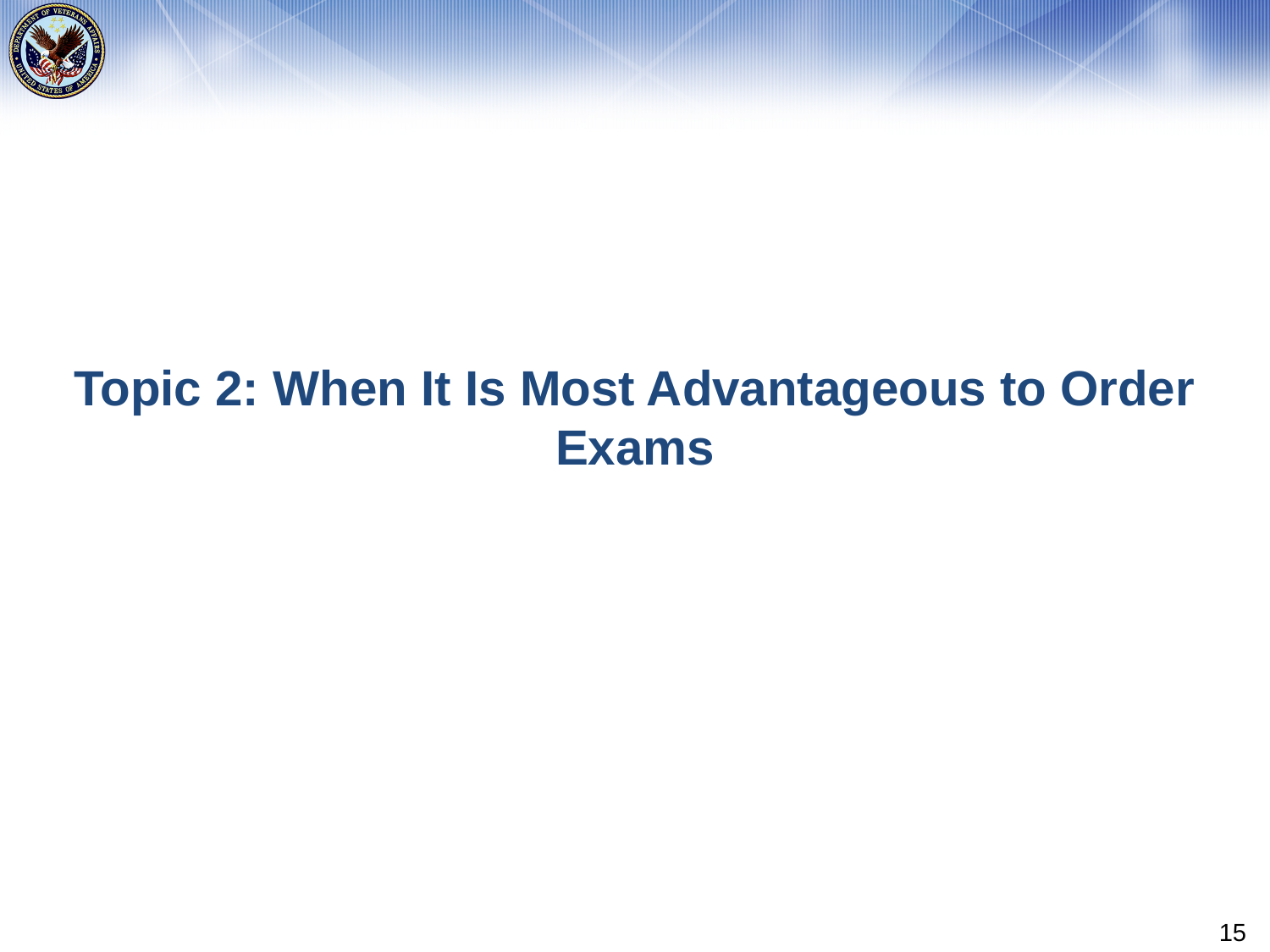

# Topic 2: When It Is Most Advantageous to Order Exams
15